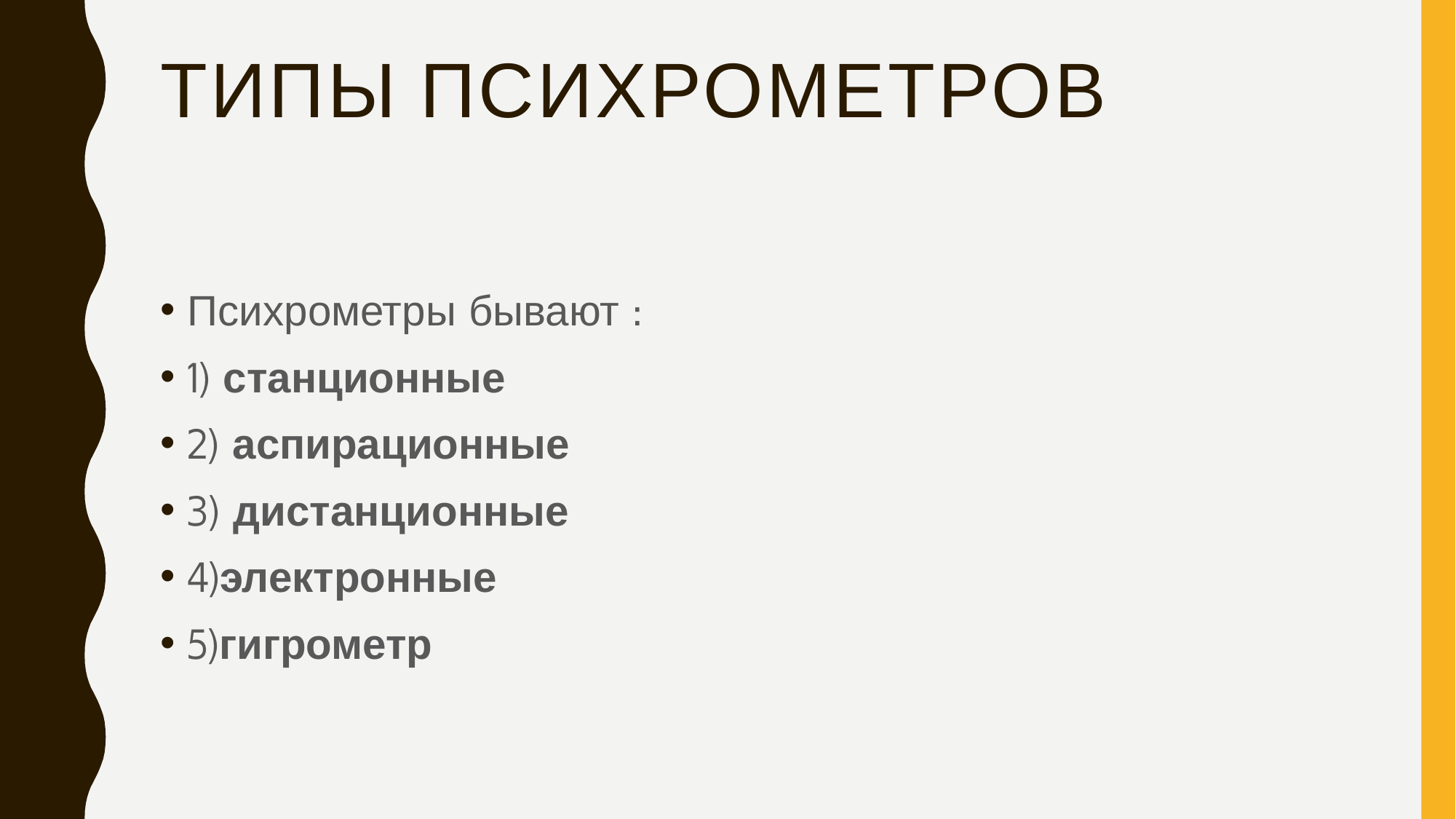

# Типы психрометров
Психрометры бывают :
1) станционные
2) аспирационные
3) дистанционные
4)электронные
5)гигрометр